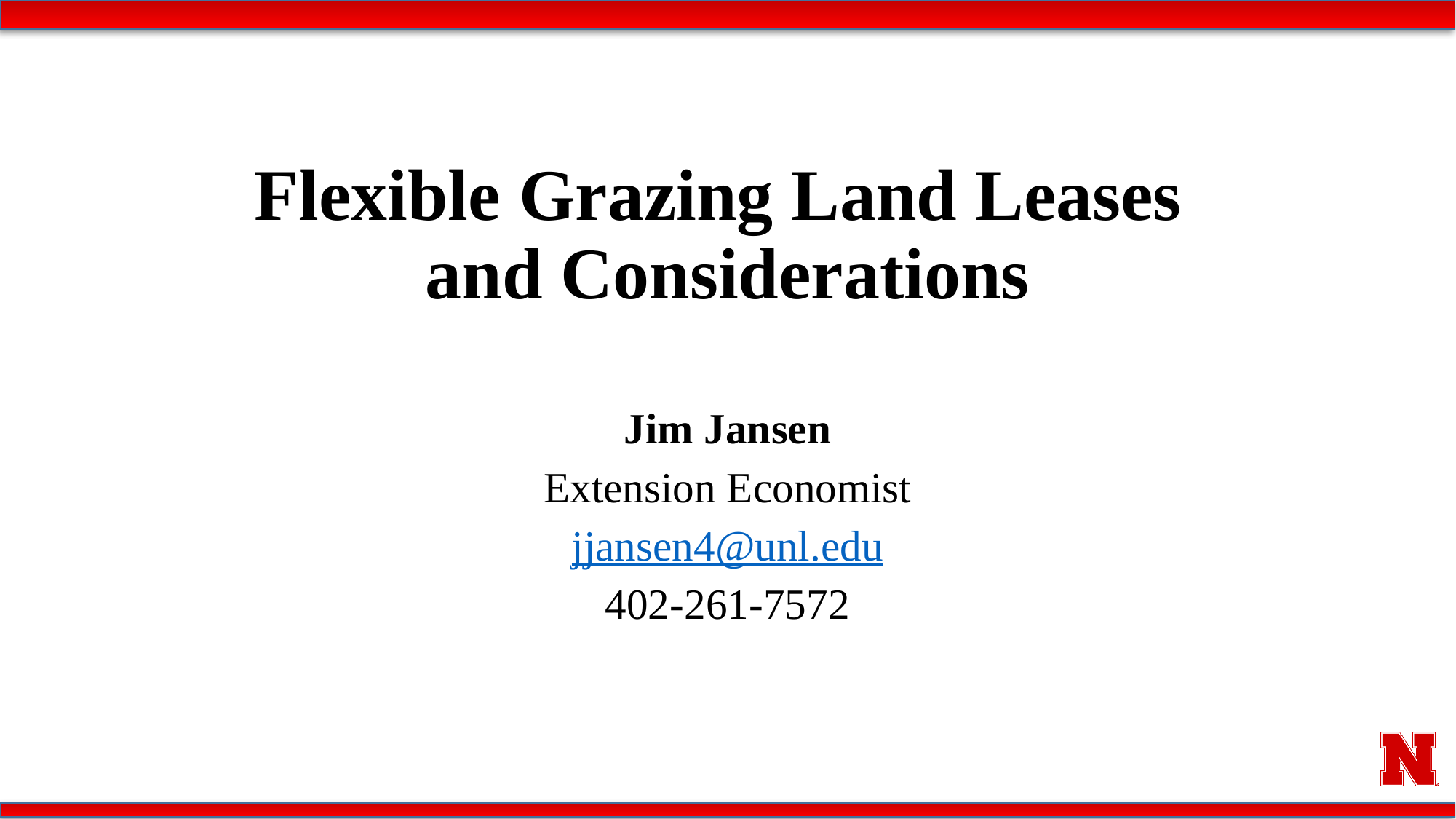

# Flexible Grazing Land Leases and Considerations
Jim Jansen
Extension Economist
jjansen4@unl.edu
402-261-7572